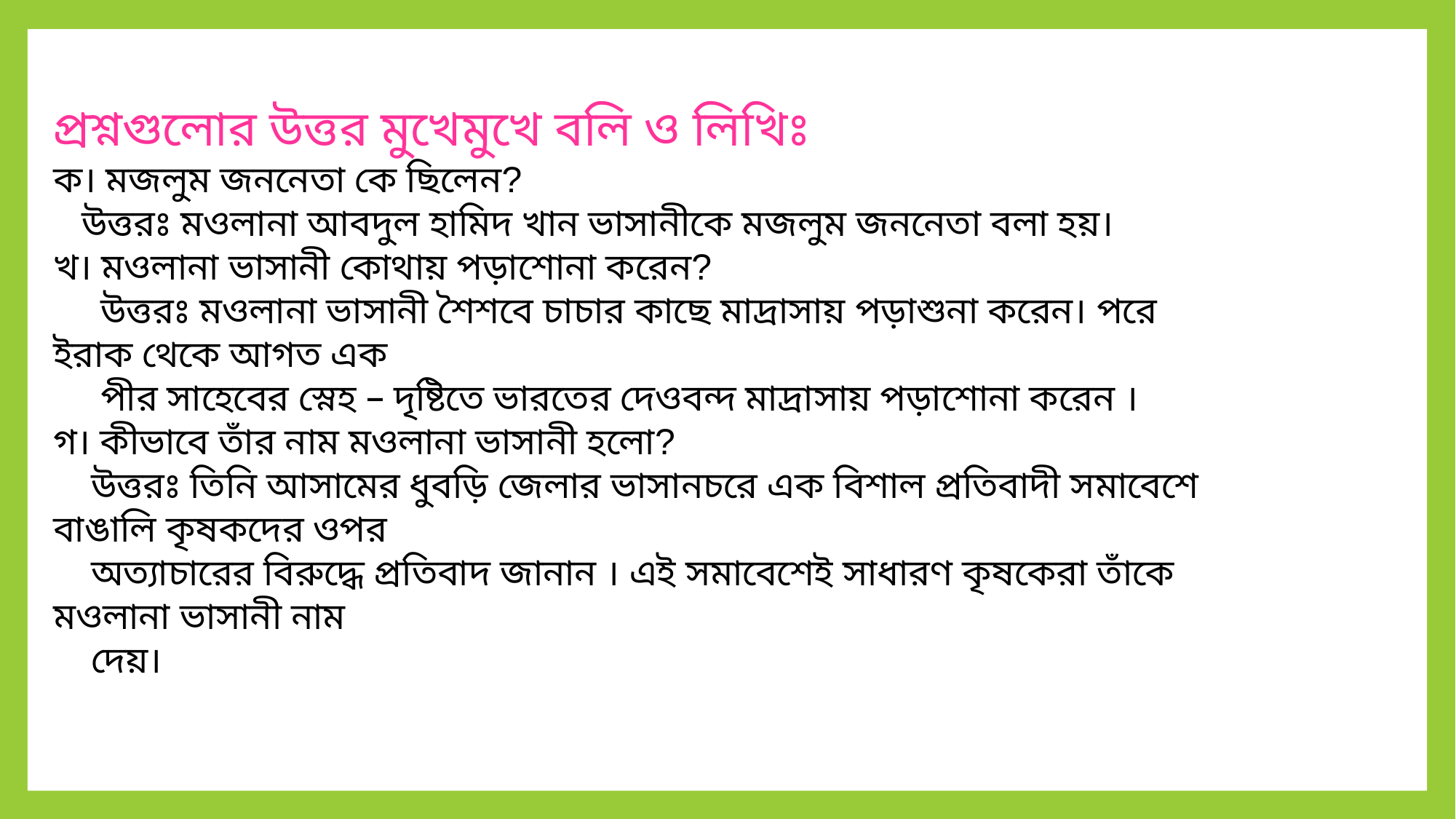

প্রশ্নগুলোর উত্তর মুখেমুখে বলি ও লিখিঃ
ক। মজলুম জননেতা কে ছিলেন?
   উত্তরঃ মওলানা আবদুল হামিদ খান ভাসানীকে মজলুম জননেতা বলা হয়।
খ। মওলানা ভাসানী কোথায় পড়াশোনা করেন?
     উত্তরঃ মওলানা ভাসানী শৈশবে চাচার কাছে মাদ্রাসায় পড়াশুনা করেন। পরে ইরাক থেকে আগত এক
     পীর সাহেবের স্নেহ – দৃষ্টিতে ভারতের দেওবন্দ মাদ্রাসায় পড়াশোনা করেন ।
গ। কীভাবে তাঁর নাম মওলানা ভাসানী হলো?
    উত্তরঃ তিনি আসামের ধুবড়ি জেলার ভাসানচরে এক বিশাল প্রতিবাদী সমাবেশে বাঙালি কৃষকদের ওপর
    অত্যাচারের বিরুদ্ধে প্রতিবাদ জানান । এই সমাবেশেই সাধারণ কৃষকেরা তাঁকে মওলানা ভাসানী নাম
    দেয়।